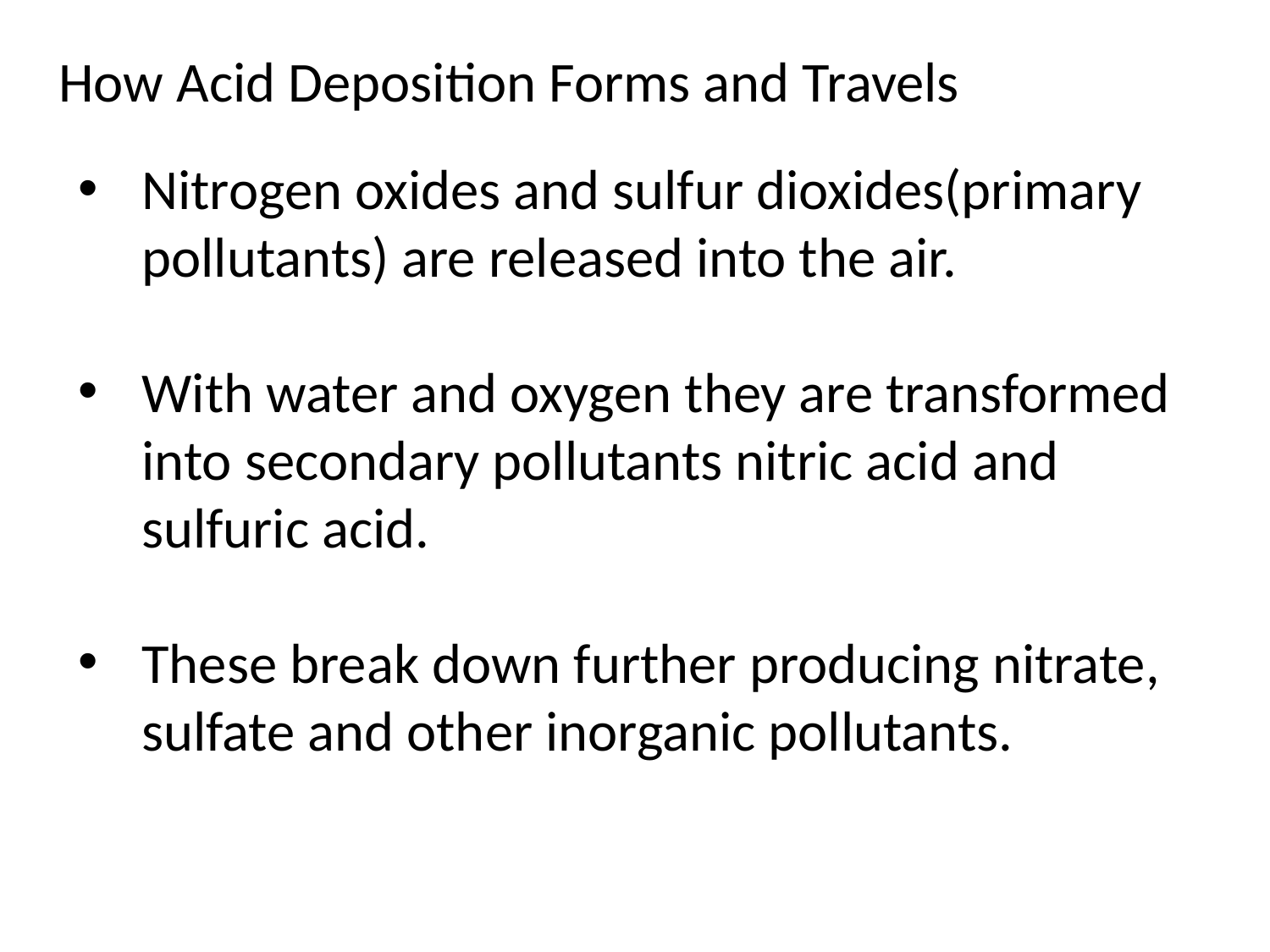

How Acid Deposition Forms and Travels
Nitrogen oxides and sulfur dioxides(primary pollutants) are released into the air.

With water and oxygen they are transformed into secondary pollutants nitric acid and sulfuric acid.

These break down further producing nitrate, sulfate and other inorganic pollutants.